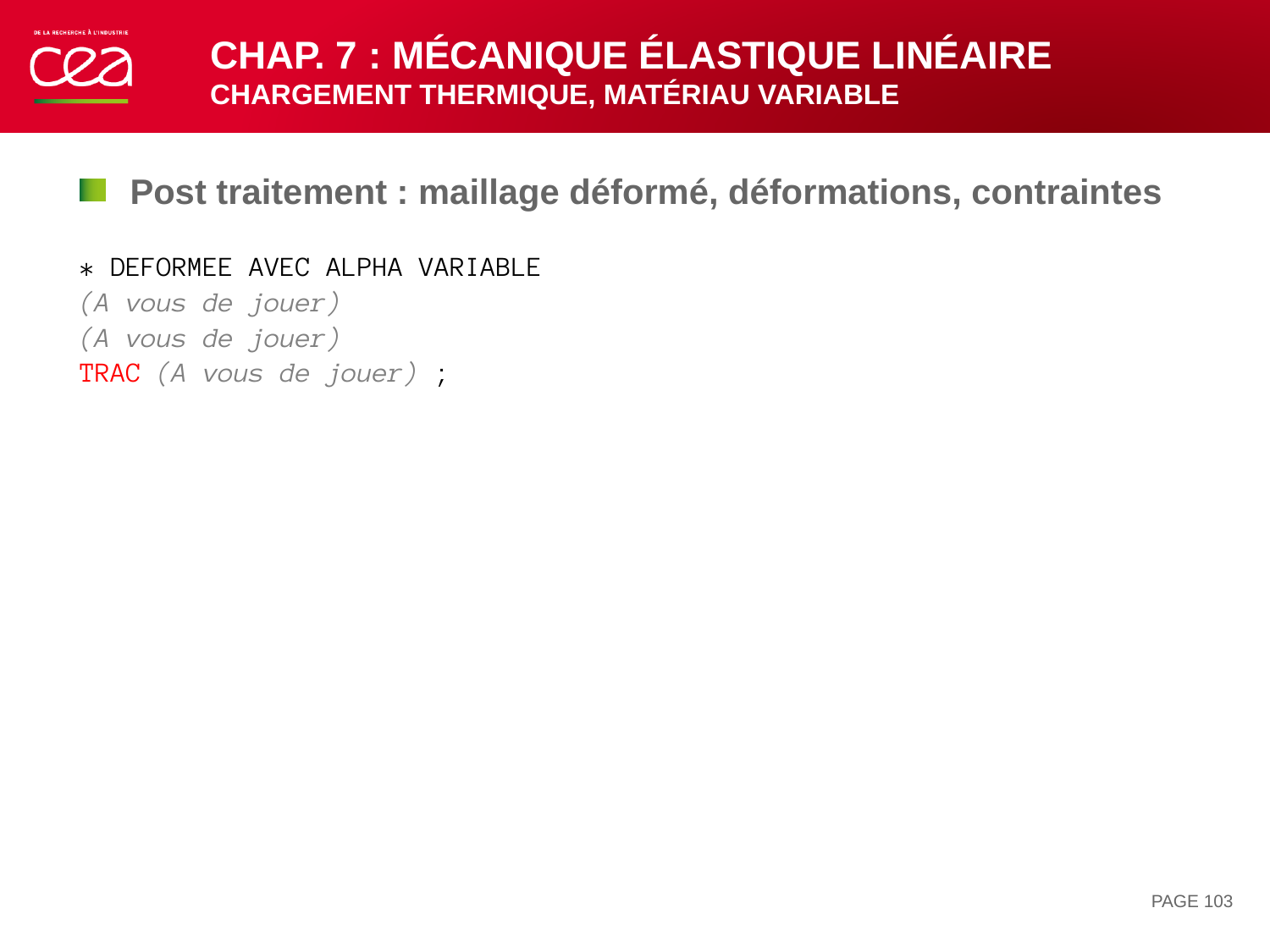

# Chap. 7 : mécanique élastique linéaire CHARGEMENT thermique, matériau variable
Post traitement : maillage déformé, déformations, contraintes

* DEFORMEE AVEC ALPHA VARIABLE
(A vous de jouer)
(A vous de jouer)
TRAC (A vous de jouer) ;

PAGE 103